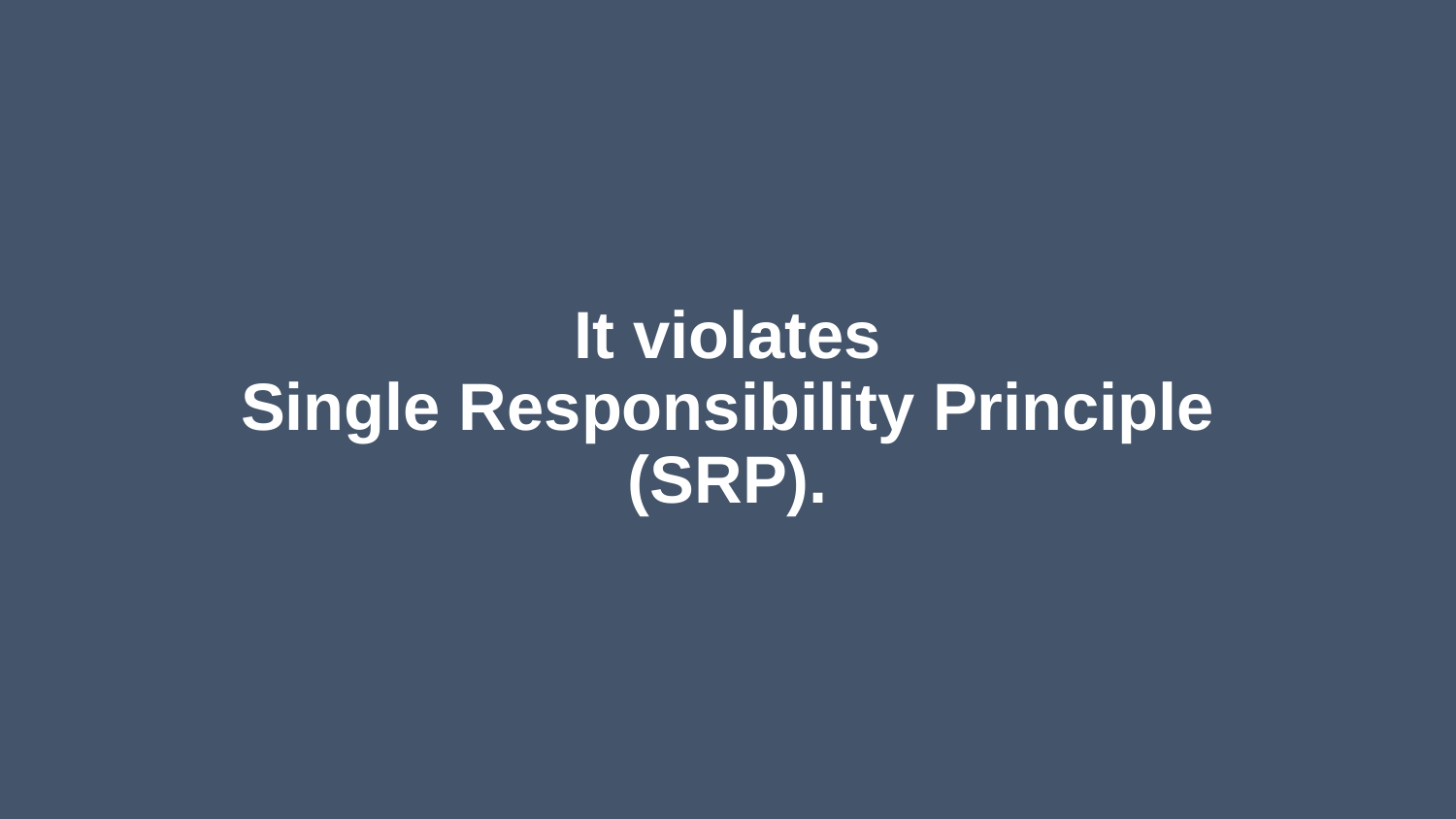

# It violates Single Responsibility Principle (SRP).